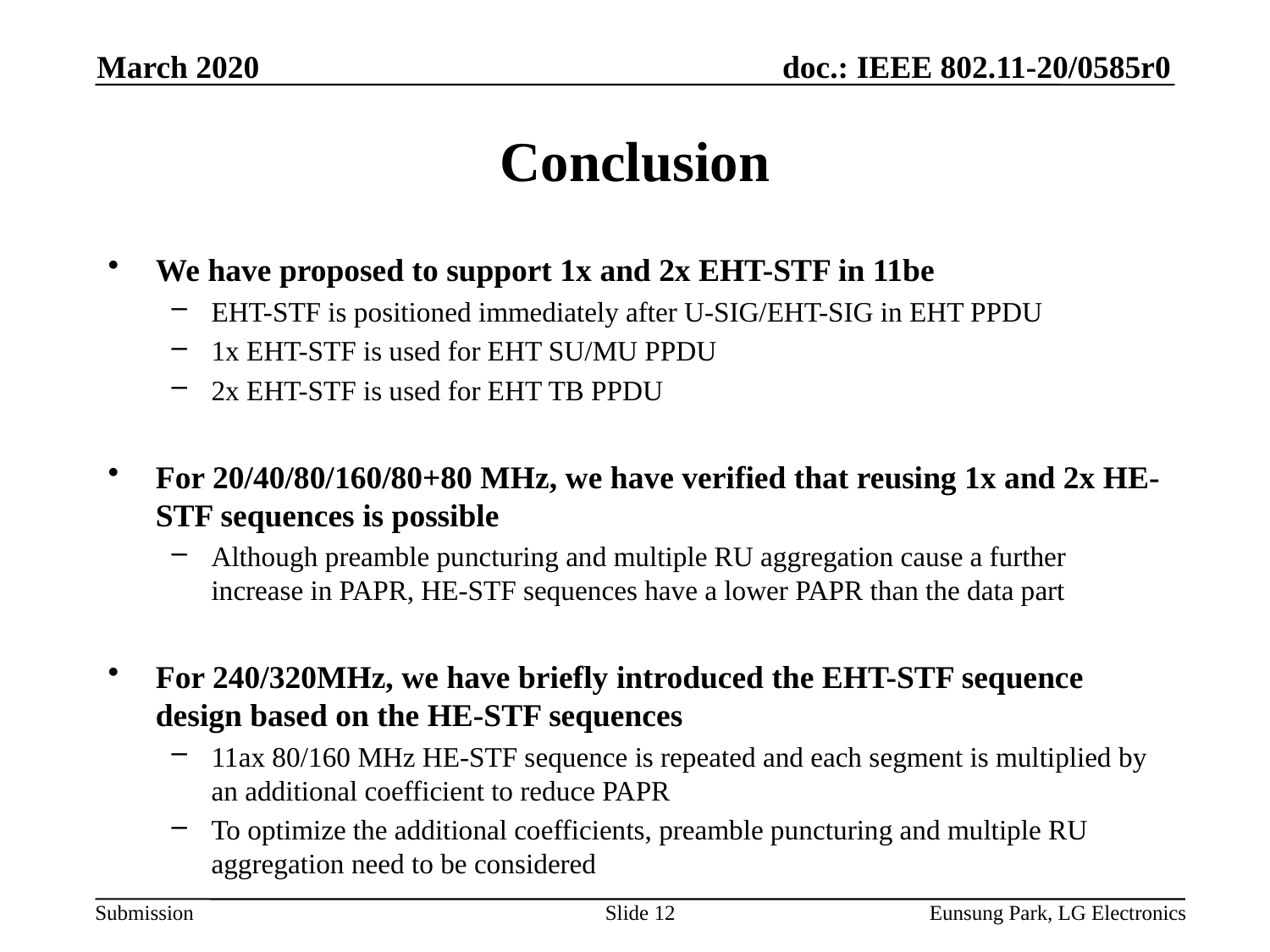

March 2020
# Conclusion
We have proposed to support 1x and 2x EHT-STF in 11be
EHT-STF is positioned immediately after U-SIG/EHT-SIG in EHT PPDU
1x EHT-STF is used for EHT SU/MU PPDU
2x EHT-STF is used for EHT TB PPDU

For 20/40/80/160/80+80 MHz, we have verified that reusing 1x and 2x HE-STF sequences is possible
Although preamble puncturing and multiple RU aggregation cause a further increase in PAPR, HE-STF sequences have a lower PAPR than the data part

For 240/320MHz, we have briefly introduced the EHT-STF sequence design based on the HE-STF sequences
11ax 80/160 MHz HE-STF sequence is repeated and each segment is multiplied by an additional coefficient to reduce PAPR
To optimize the additional coefficients, preamble puncturing and multiple RU aggregation need to be considered
Slide 12
Eunsung Park, LG Electronics